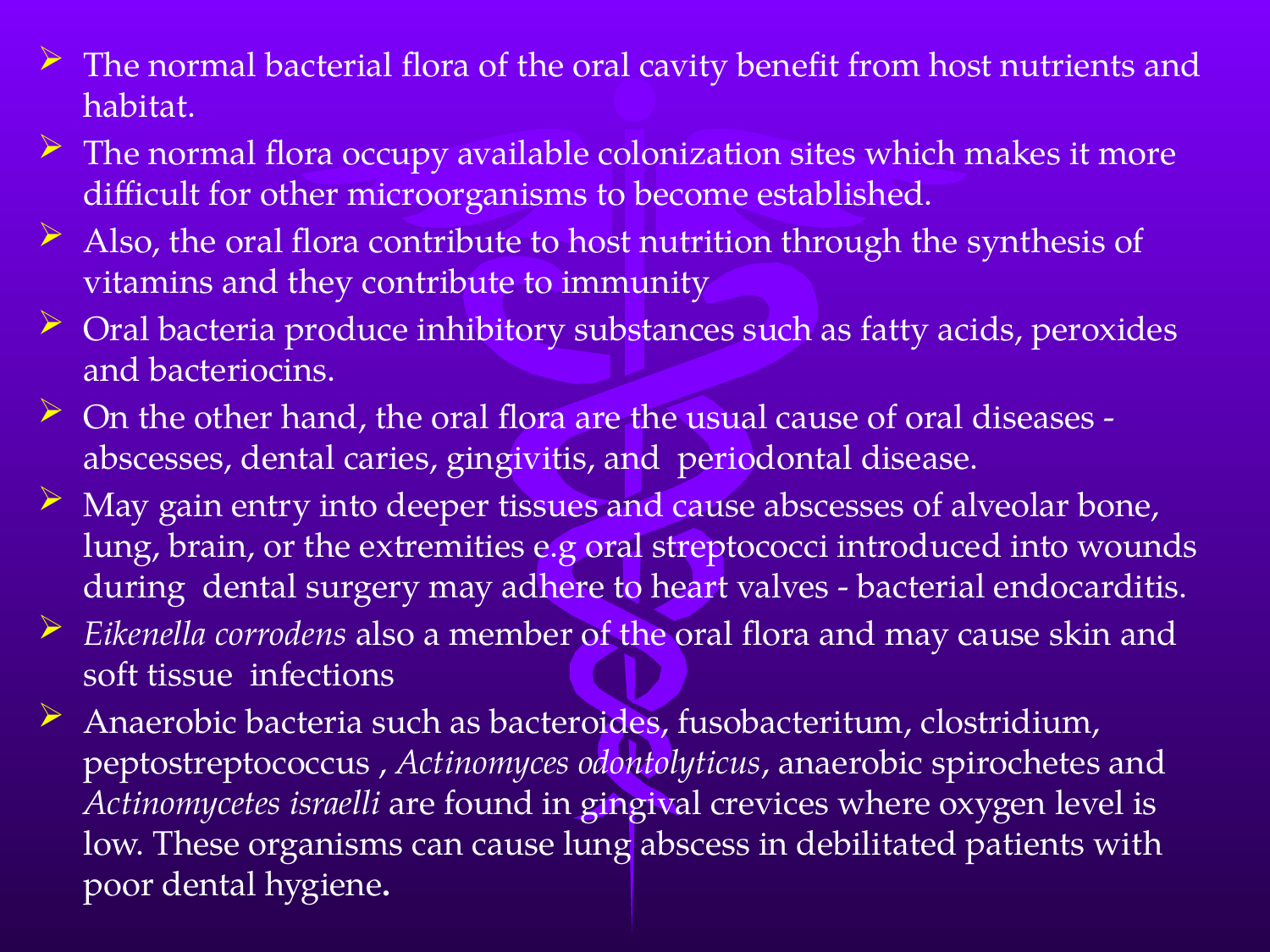

The normal bacterial flora of the oral cavity benefit from host nutrients and habitat.
The normal flora occupy available colonization sites which makes it more difficult for other microorganisms to become established.
Also, the oral flora contribute to host nutrition through the synthesis of vitamins and they contribute to immunity
Oral bacteria produce inhibitory substances such as fatty acids, peroxides and bacteriocins.
On the other hand, the oral flora are the usual cause of oral diseases -abscesses, dental caries, gingivitis, and  periodontal disease.
May gain entry into deeper tissues and cause abscesses of alveolar bone, lung, brain, or the extremities e.g oral streptococci introduced into wounds during  dental surgery may adhere to heart valves - bacterial endocarditis.
Eikenella corrodens also a member of the oral flora and may cause skin and soft tissue  infections
Anaerobic bacteria such as bacteroides, fusobacteritum, clostridium, peptostreptococcus , Actinomyces odontolyticus, anaerobic spirochetes and Actinomycetes israelli are found in gingival crevices where oxygen level is low. These organisms can cause lung abscess in debilitated patients with poor dental hygiene.